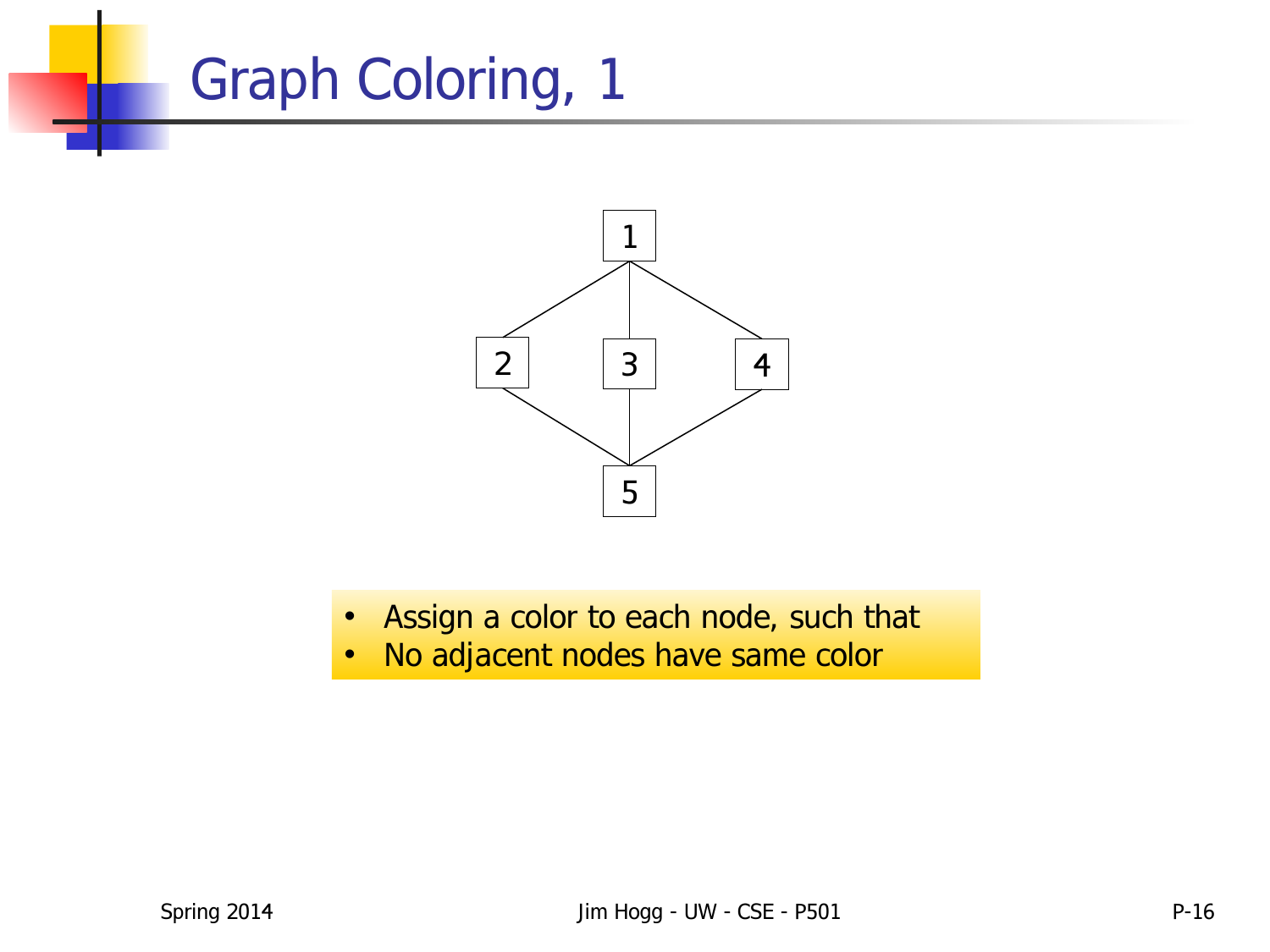

# Graph Coloring, 1
1
2
3
4
5
Assign a color to each node, such that
No adjacent nodes have same color
Spring 2014
Jim Hogg - UW - CSE - P501
P-16